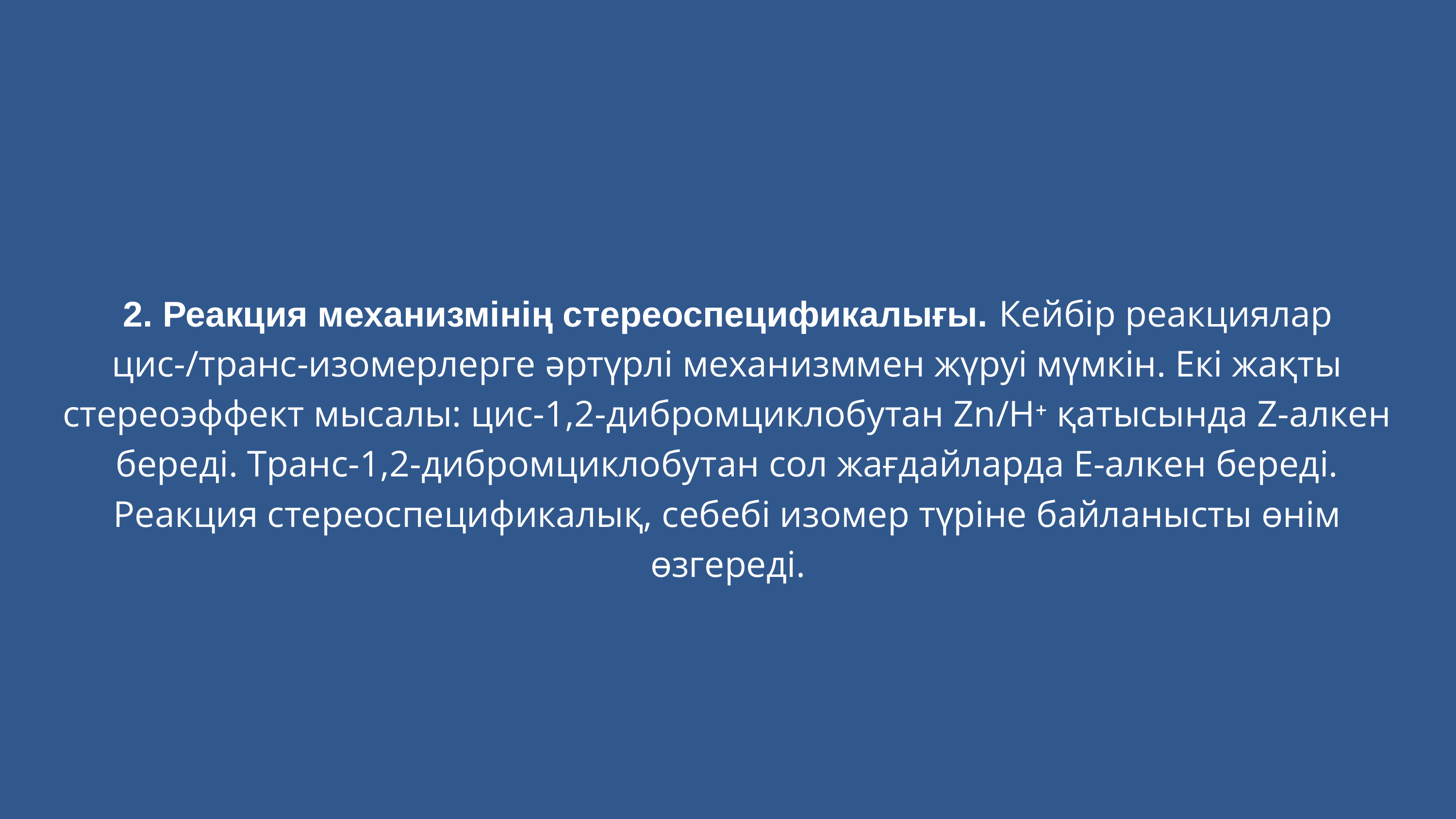

2. Реакция механизмінің стереоспецификалығы. Кейбір реакциялар цис-/транс-изомерлерге әртүрлі механизммен жүруі мүмкін. Екі жақты стереоэффект мысалы: цис-1,2-дибромциклобутан Zn/H⁺ қатысында Z-алкен береді. Транс-1,2-дибромциклобутан сол жағдайларда E-алкен береді. Реакция стереоспецификалық, себебі изомер түріне байланысты өнім өзгереді.